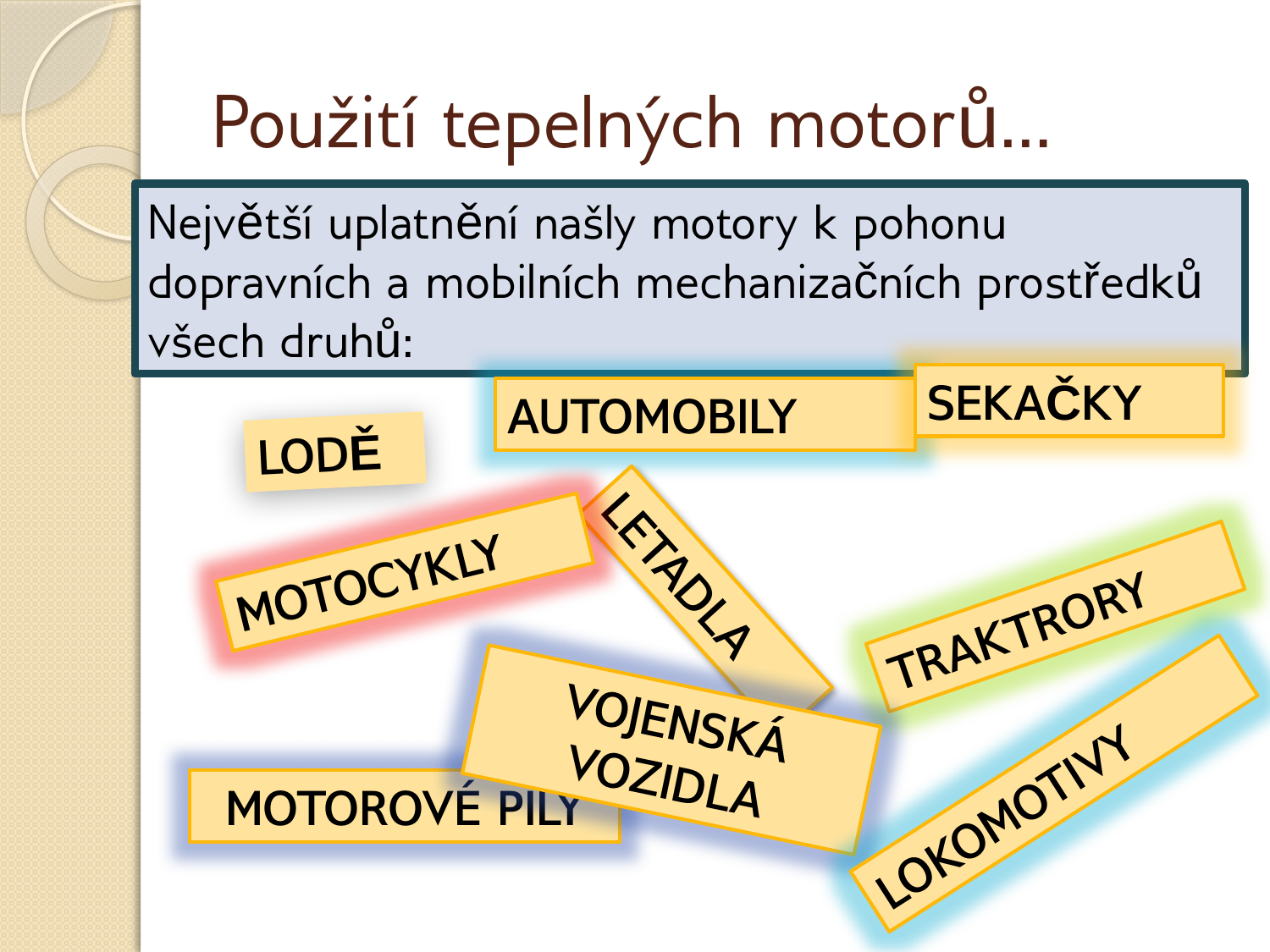

# Použití tepelných motorů…
Největší uplatnění našly motory k pohonu dopravních a mobilních mechanizačních prostředků všech druhů:
SEKAČKY
AUTOMOBILY
LODĚ
MOTOCYKLY
LETADLA
TRAKTRORY
VOJENSKÁ VOZIDLA
LOKOMOTIVY
MOTOROVÉ PILY